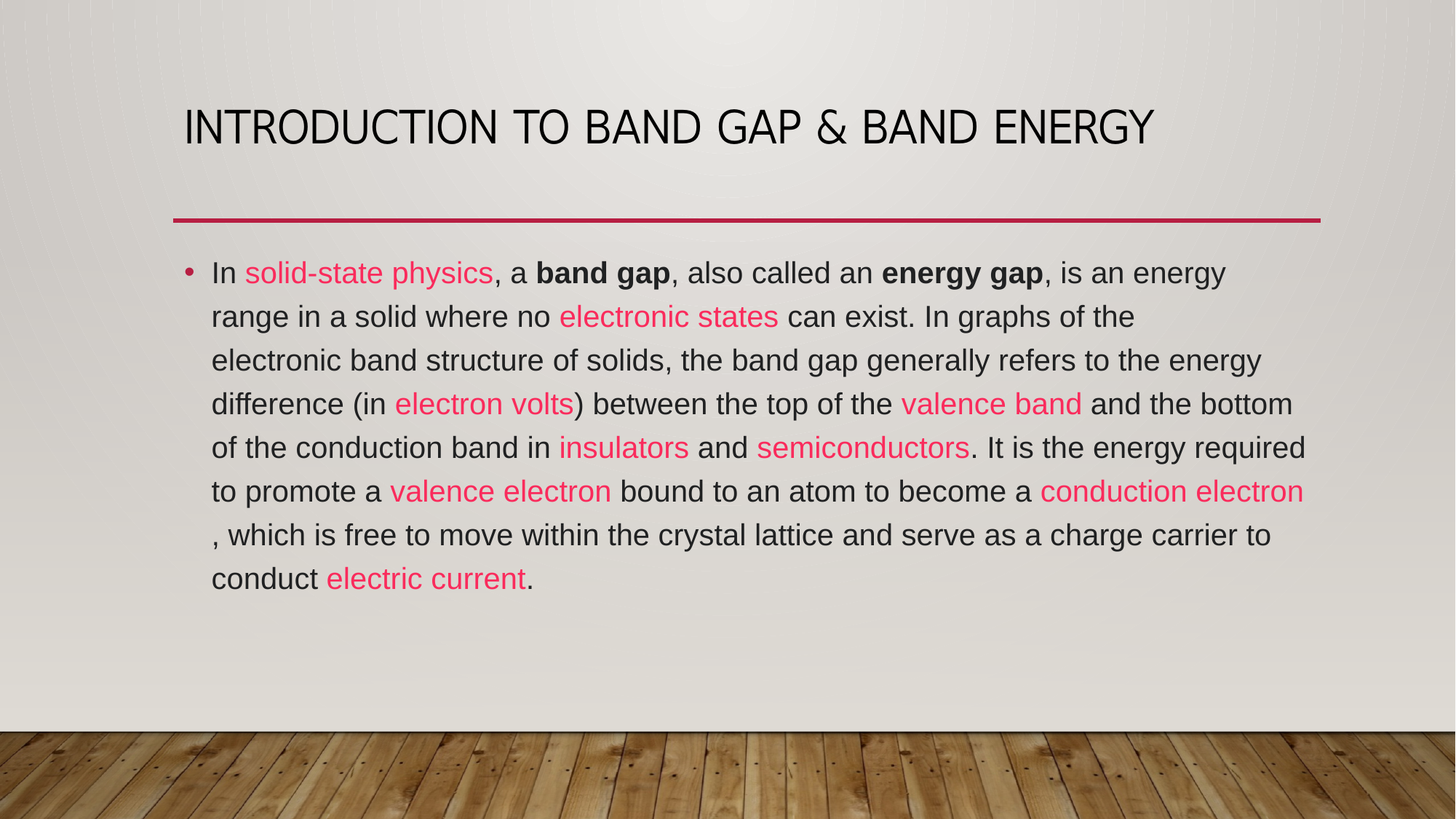

# INTRODUCTION TO BAND GAP & BAND ENERGY
In solid-state physics, a band gap, also called an energy gap, is an energy range in a solid where no electronic states can exist. In graphs of the electronic band structure of solids, the band gap generally refers to the energy difference (in electron volts) between the top of the valence band and the bottom of the conduction band in insulators and semiconductors. It is the energy required to promote a valence electron bound to an atom to become a conduction electron, which is free to move within the crystal lattice and serve as a charge carrier to conduct electric current.